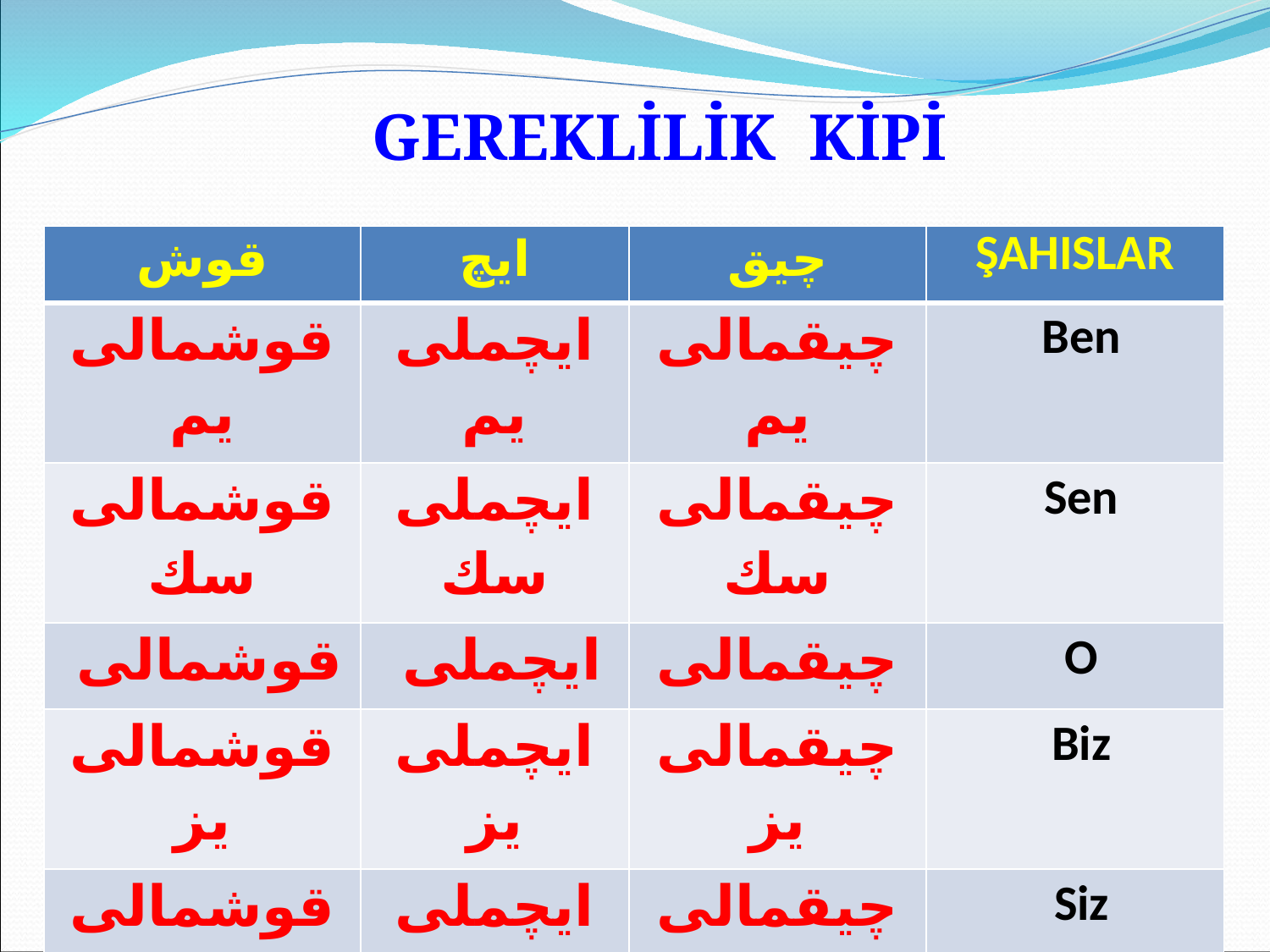

GEREKLİLİK  KİPİ
| قوش | ايچ | چيق | ŞAHISLAR |
| --- | --- | --- | --- |
| قوشمالى يم | ايچملى يم | چيقمالى يم | Ben |
| قوشمالى سك | ايچملى سك | چيقمالى سك | Sen |
| قوشمالى ‌ | ايچملى | چيقمالى | O |
| قوشمالى يز | ايچملى يز | چيقمالى يز | Biz |
| قوشمالى سكز | ايچملى سكز | چيقمالى سكز | Siz |
| قوشماليلر | ايچمليلر | چيقماليلر | Onlar |